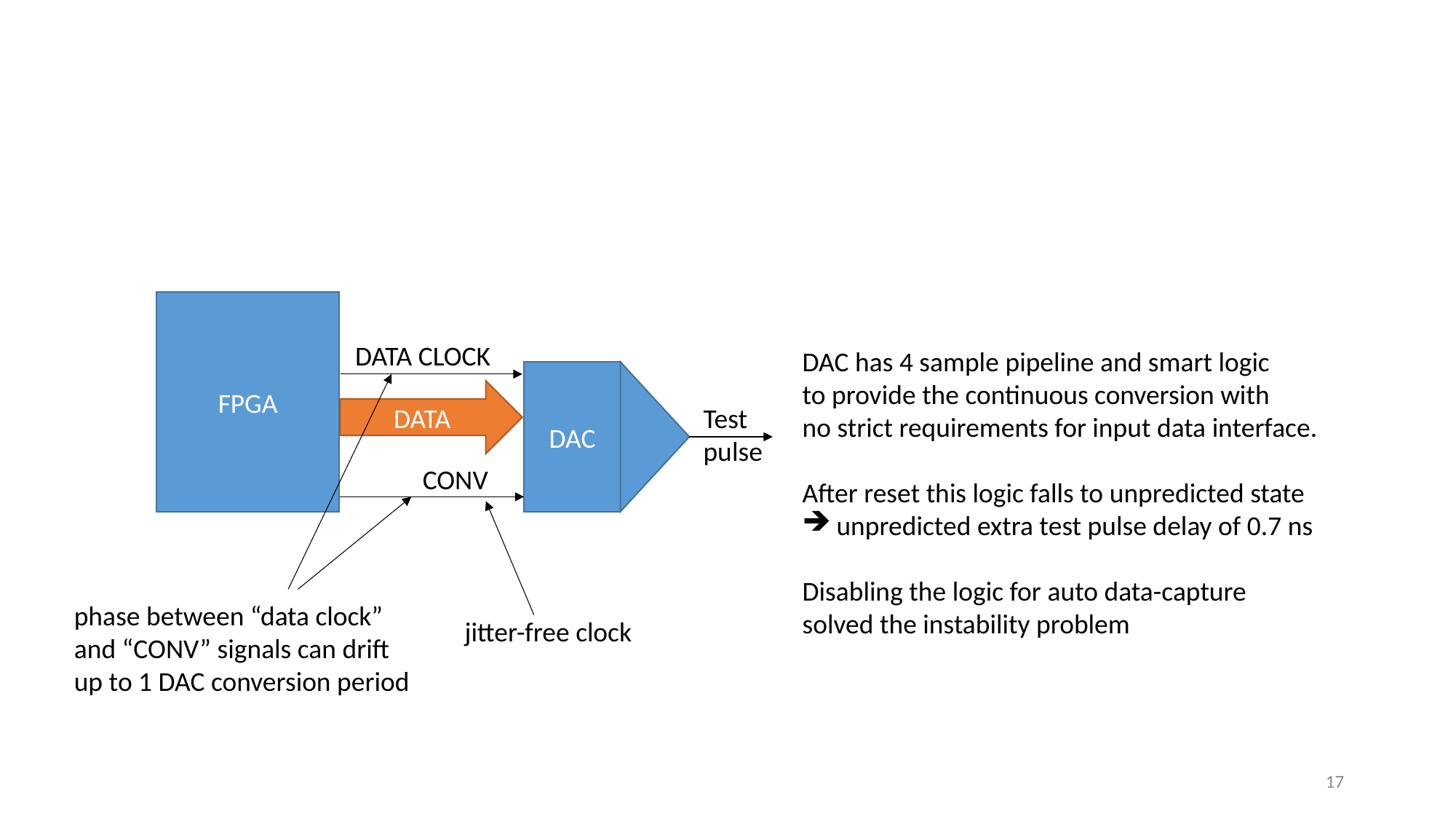

#
FPGA
DATA CLOCK
DAC has 4 sample pipeline and smart logic
to provide the continuous conversion with
no strict requirements for input data interface.

After reset this logic falls to unpredicted state
unpredicted extra test pulse delay of 0.7 ns

Disabling the logic for auto data-capture
solved the instability problem
DAC

DATA
Test
pulse
CONV
phase between “data clock”
and “CONV” signals can drift
up to 1 DAC conversion period
jitter-free clock
17